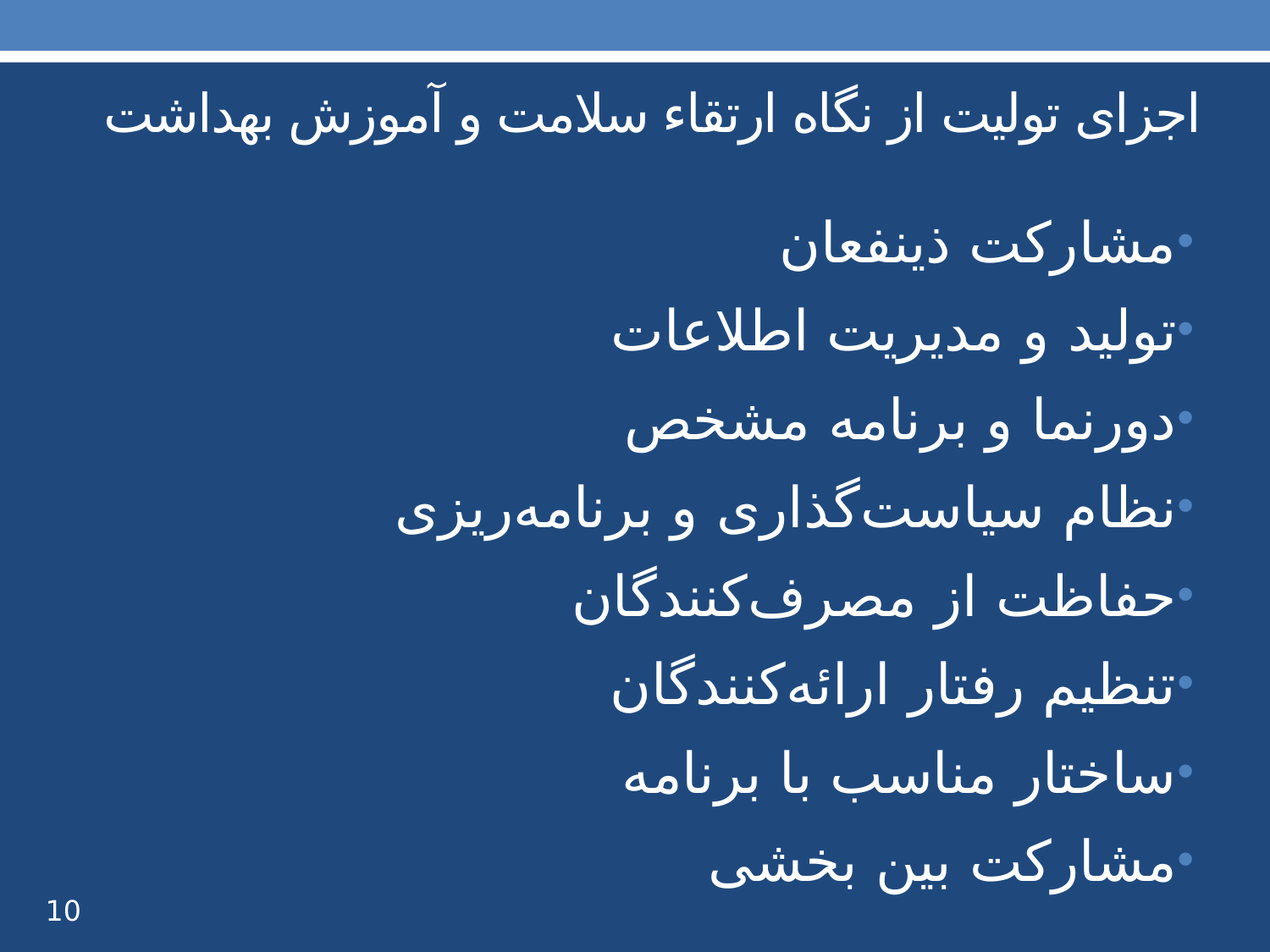

# اجزای تولیت از نگاه ارتقاء سلامت و آموزش بهداشت
مشارکت ذینفعان
تولید و مدیریت اطلاعات
دورنما و برنامه مشخص
نظام سیاست‌گذاری و برنامه‌ریزی
حفاظت از مصرف‌کنندگان
تنظیم رفتار ارائه‌کنندگان
ساختار مناسب با برنامه
مشارکت بین بخشی
10